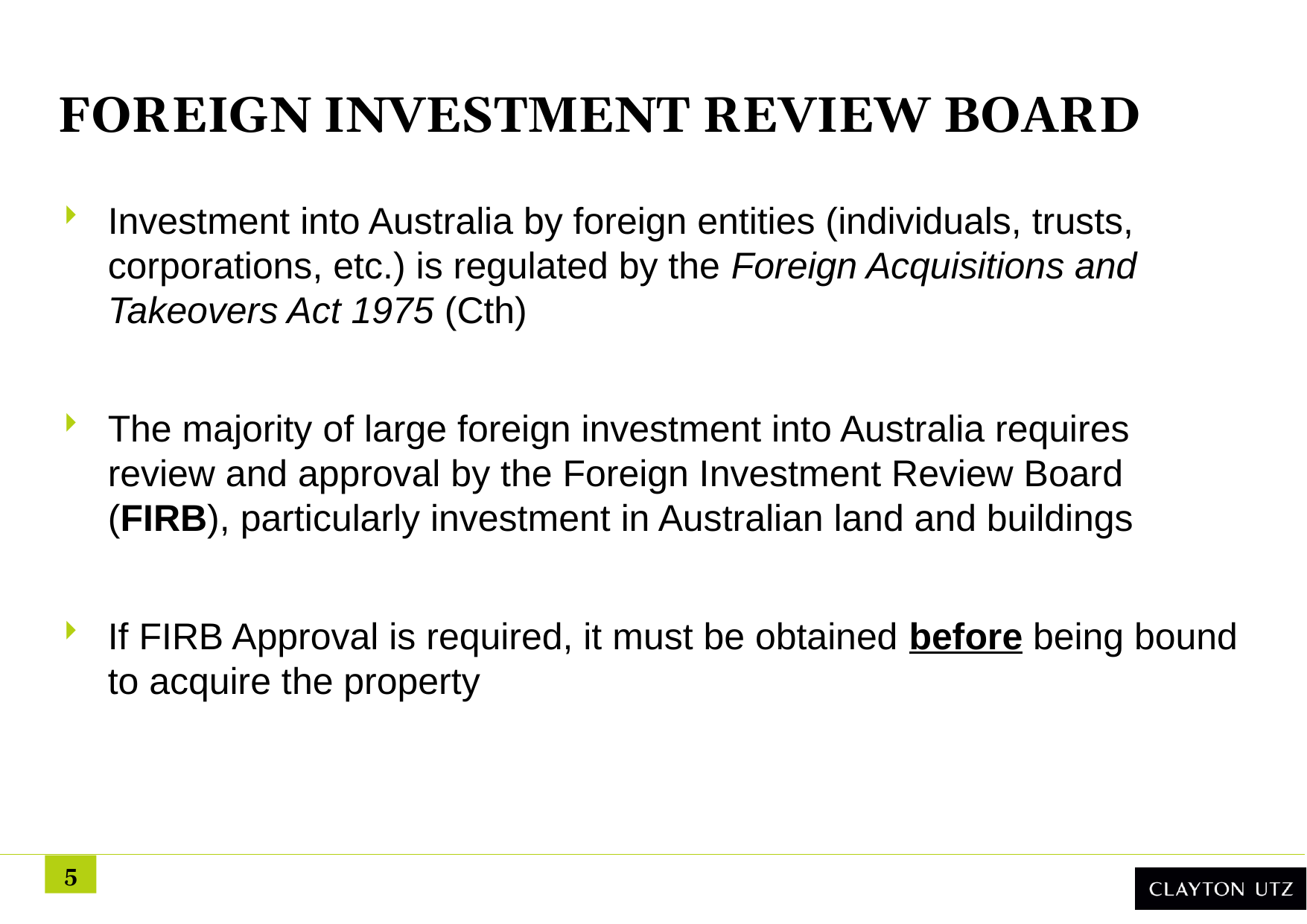

# Foreign investment review board
Investment into Australia by foreign entities (individuals, trusts, corporations, etc.) is regulated by the Foreign Acquisitions and Takeovers Act 1975 (Cth)

The majority of large foreign investment into Australia requires review and approval by the Foreign Investment Review Board (FIRB), particularly investment in Australian land and buildings

If FIRB Approval is required, it must be obtained before being bound to acquire the property
5